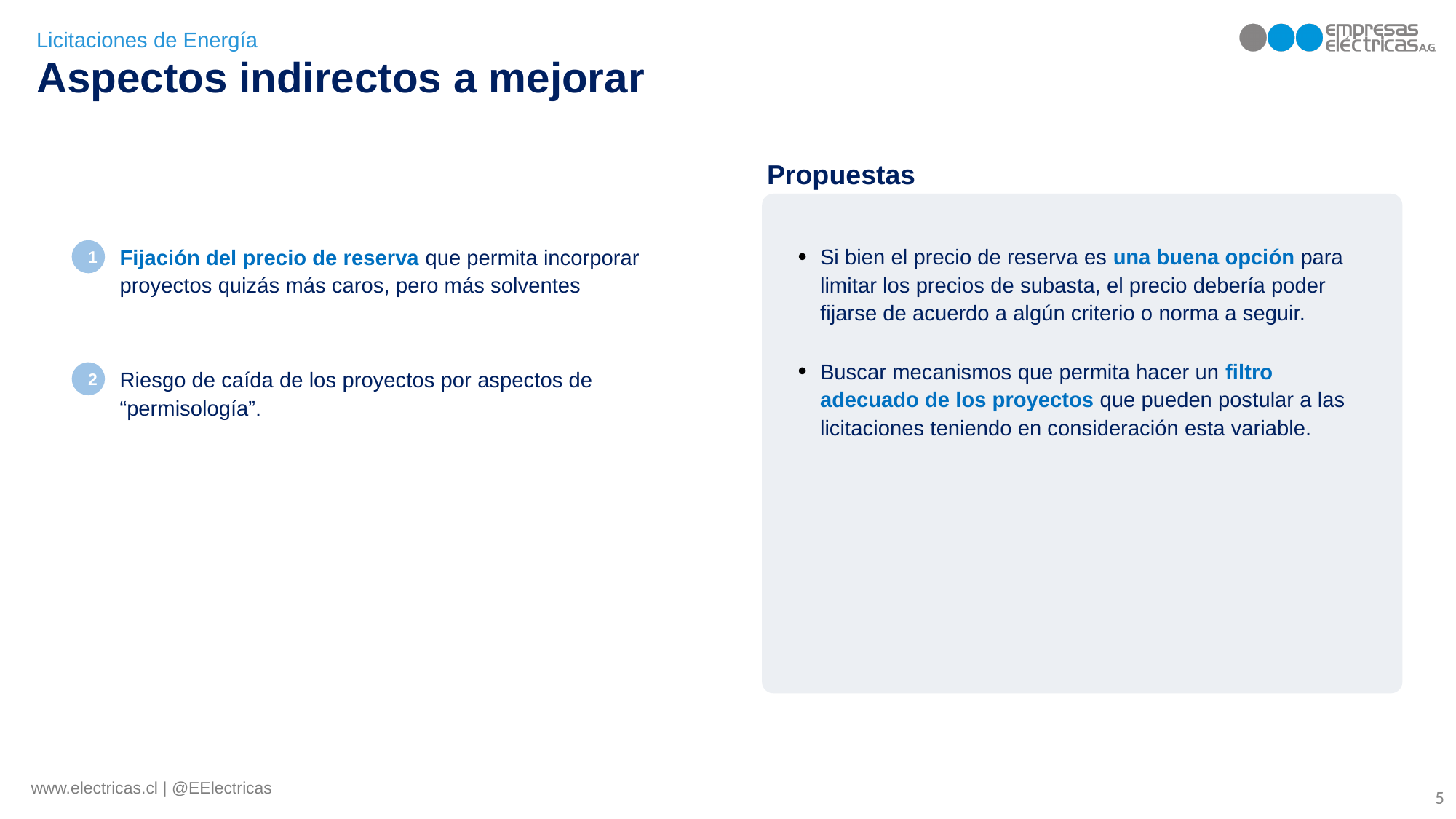

Licitaciones de Energía
Aspectos indirectos a mejorar
Propuestas

Si bien el precio de reserva es una buena opción para limitar los precios de subasta, el precio debería poder fijarse de acuerdo a algún criterio o norma a seguir.
Fijación del precio de reserva que permita incorporar proyectos quizás más caros, pero más solventes
1
Buscar mecanismos que permita hacer un filtro adecuado de los proyectos que pueden postular a las licitaciones teniendo en consideración esta variable.
Riesgo de caída de los proyectos por aspectos de “permisología”.
2
www.electricas.cl | @EElectricas